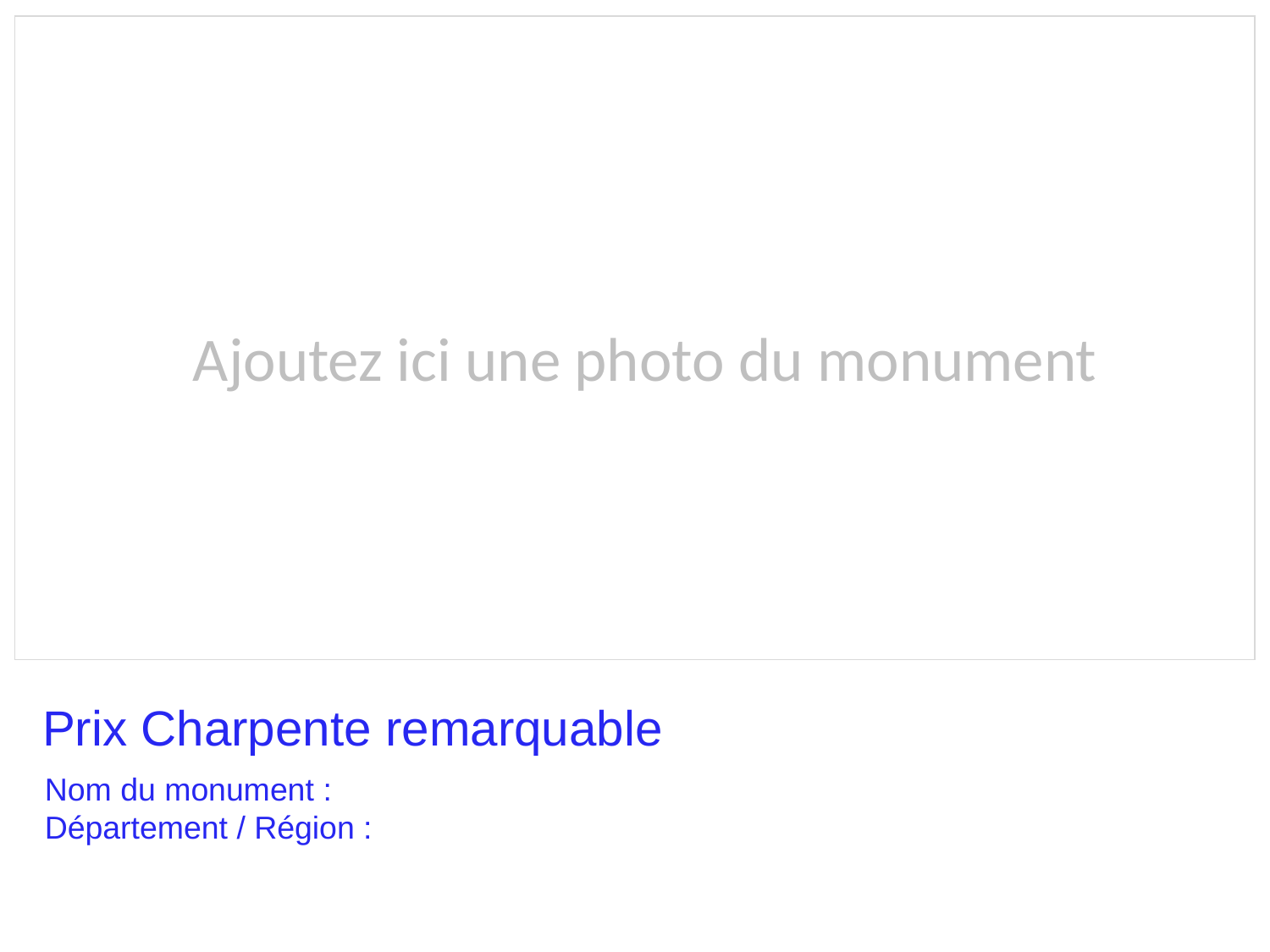

Ajoutez ici une photo du monument
Prix Charpente remarquable
Nom du monument :
Département / Région :